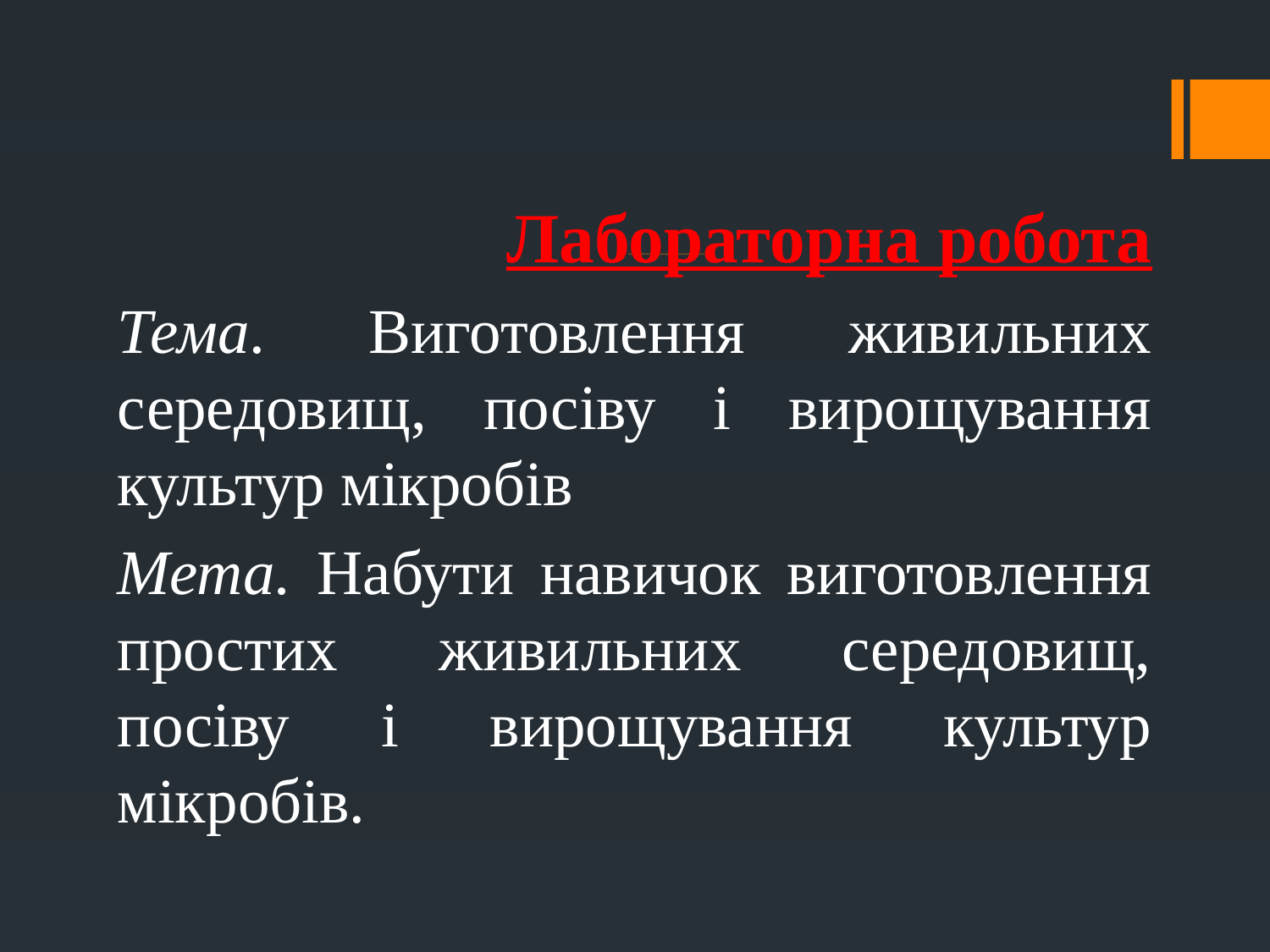

Лабораторна робота
Тема. Виготовлення живильних середовищ, посіву і вирощування культур мікробів
Мета. Набути навичок виготовлення простих живильних середовищ, посіву і вирощування культур мікробів.

# Золотоніський технікум ветеринарної медицини Білоцерківського НАУ